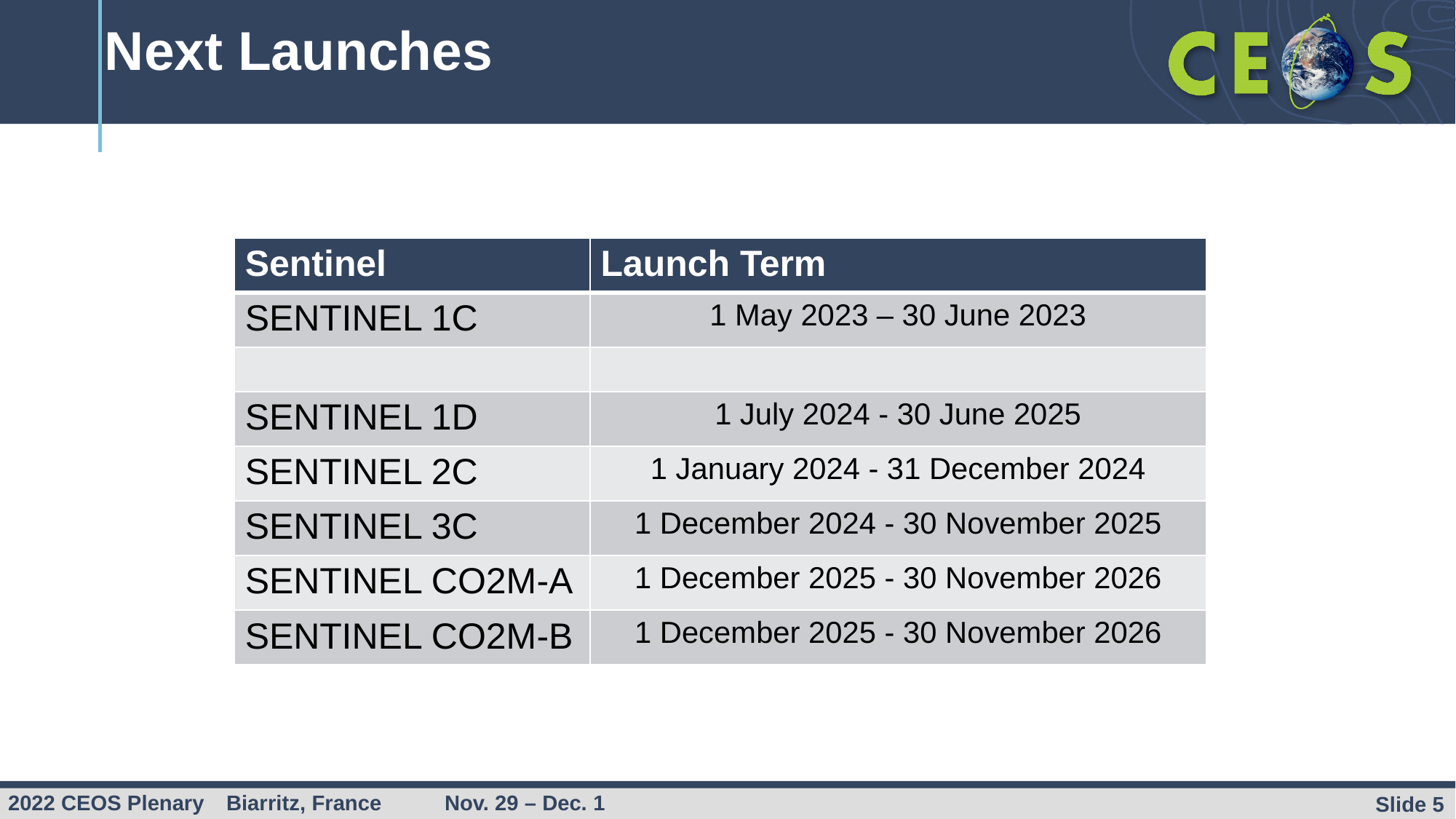

# Next Launches
| Sentinel | Launch Term |
| --- | --- |
| SENTINEL 1C | 1 May 2023 – 30 June 2023 |
|  |  |
| SENTINEL 1D | 1 July 2024 - 30 June 2025 |
| SENTINEL 2C | 1 January 2024 - 31 December 2024 |
| SENTINEL 3C | 1 December 2024 - 30 November 2025 |
| SENTINEL CO2M-A | 1 December 2025 - 30 November 2026 |
| SENTINEL CO2M-B | 1 December 2025 - 30 November 2026 |
2022 CEOS Plenary	Biarritz, France	Nov. 29 – Dec. 1

Slide 5